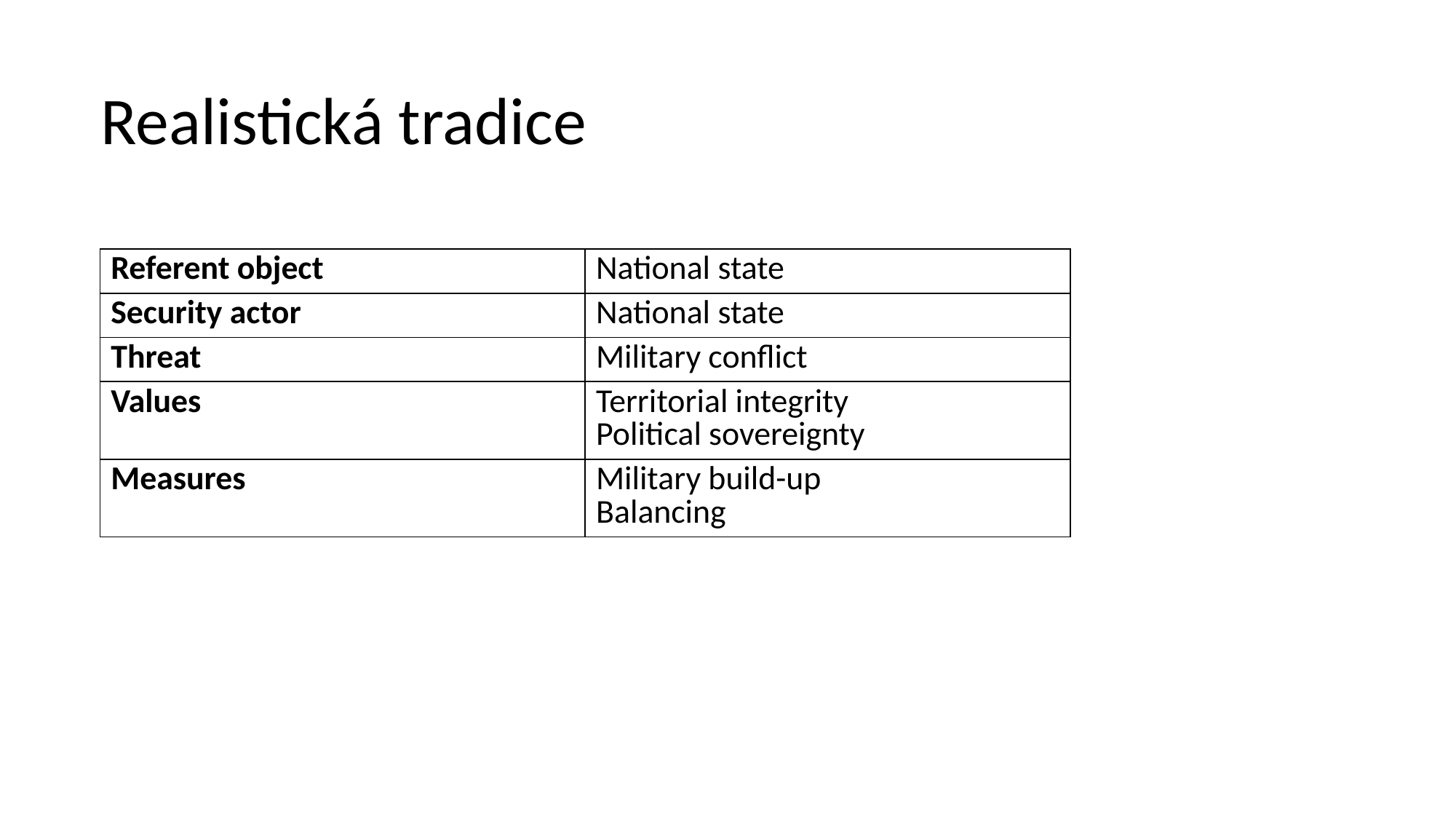

# Realistická tradice
| Referent object | National state |
| --- | --- |
| Security actor | National state |
| Threat | Military conflict |
| Values | Territorial integrity Political sovereignty |
| Measures | Military build-up Balancing |